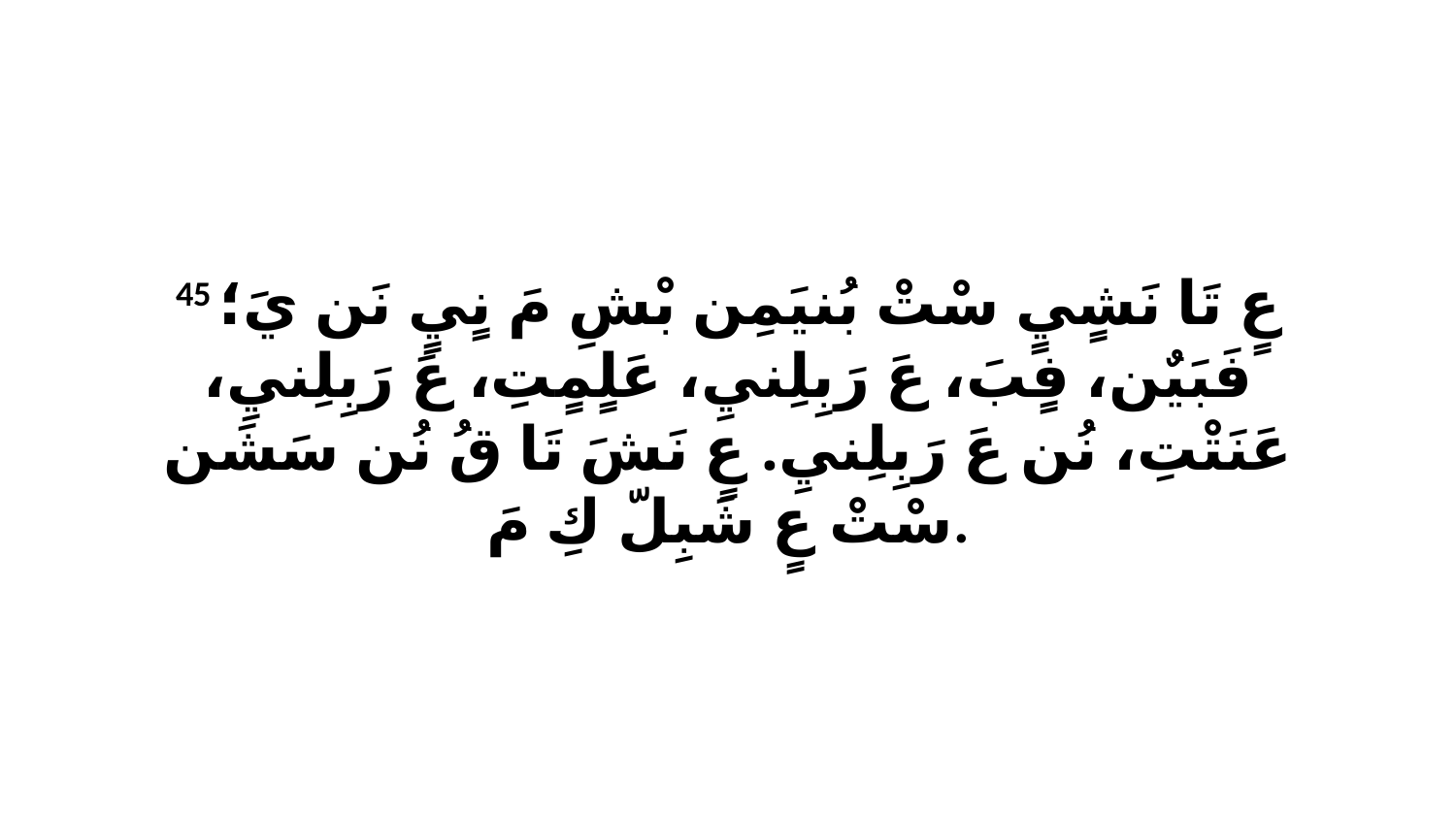

45 عٍ تَا نَشٍيٍ سْتْ بُنيَمِن بْشِ مَ نٍيٍ نَن يَ؛ فَبَيٌن، فٍبَ، عَ رَبِلِنيِ، عَلٍمٍتِ، عَ رَبِلِنيِ، عَنَتْتِ، نُن عَ رَبِلِنيِ. عٍ نَشَ تَا قُ نُن سَشَن سْتْ عٍ شَبِلّ كِ مَ.